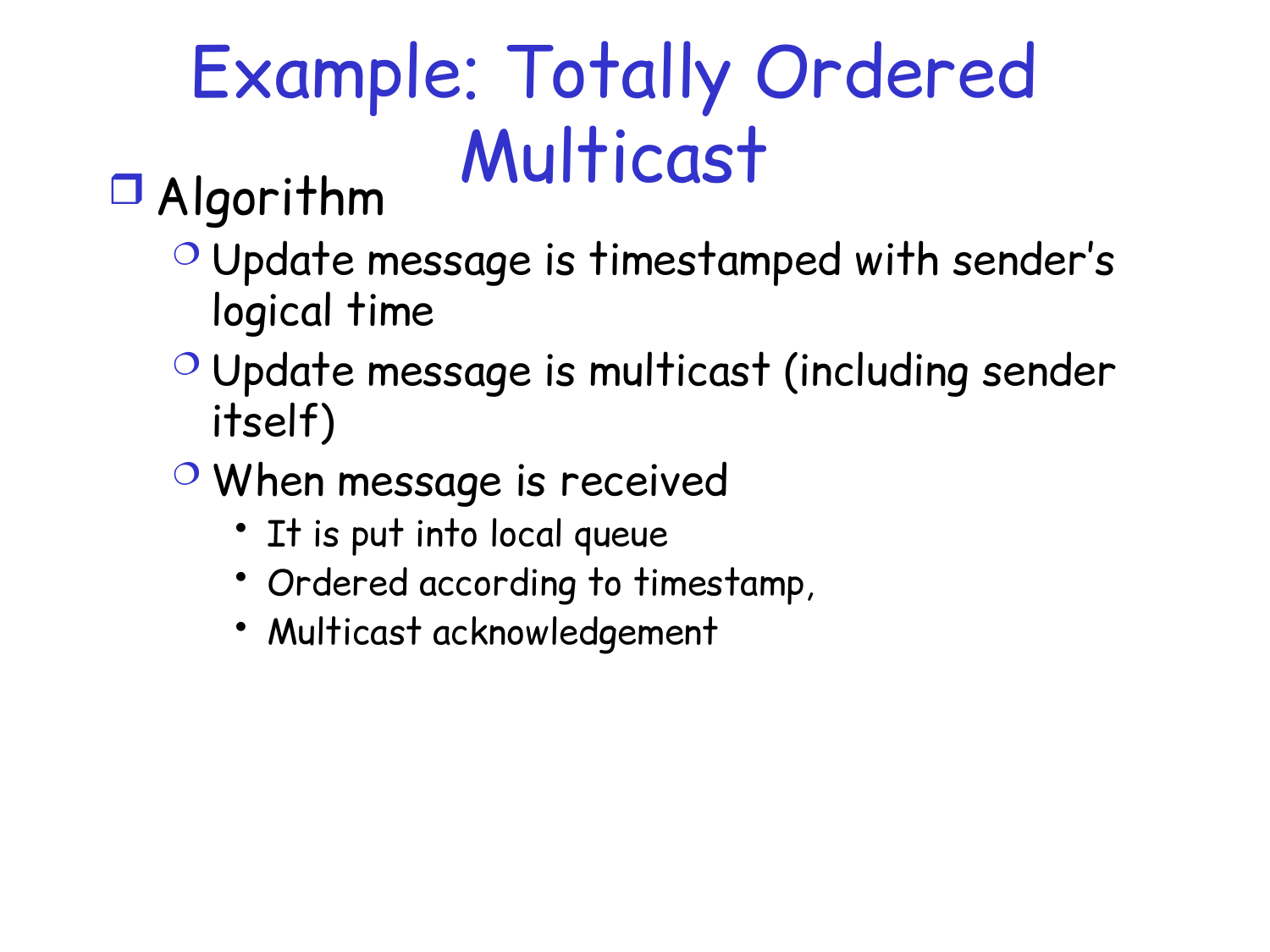

# Example: Totally Ordered Multicast
Algorithm
Update message is timestamped with sender’s logical time
Update message is multicast (including sender itself)
When message is received
It is put into local queue
Ordered according to timestamp,
Multicast acknowledgement